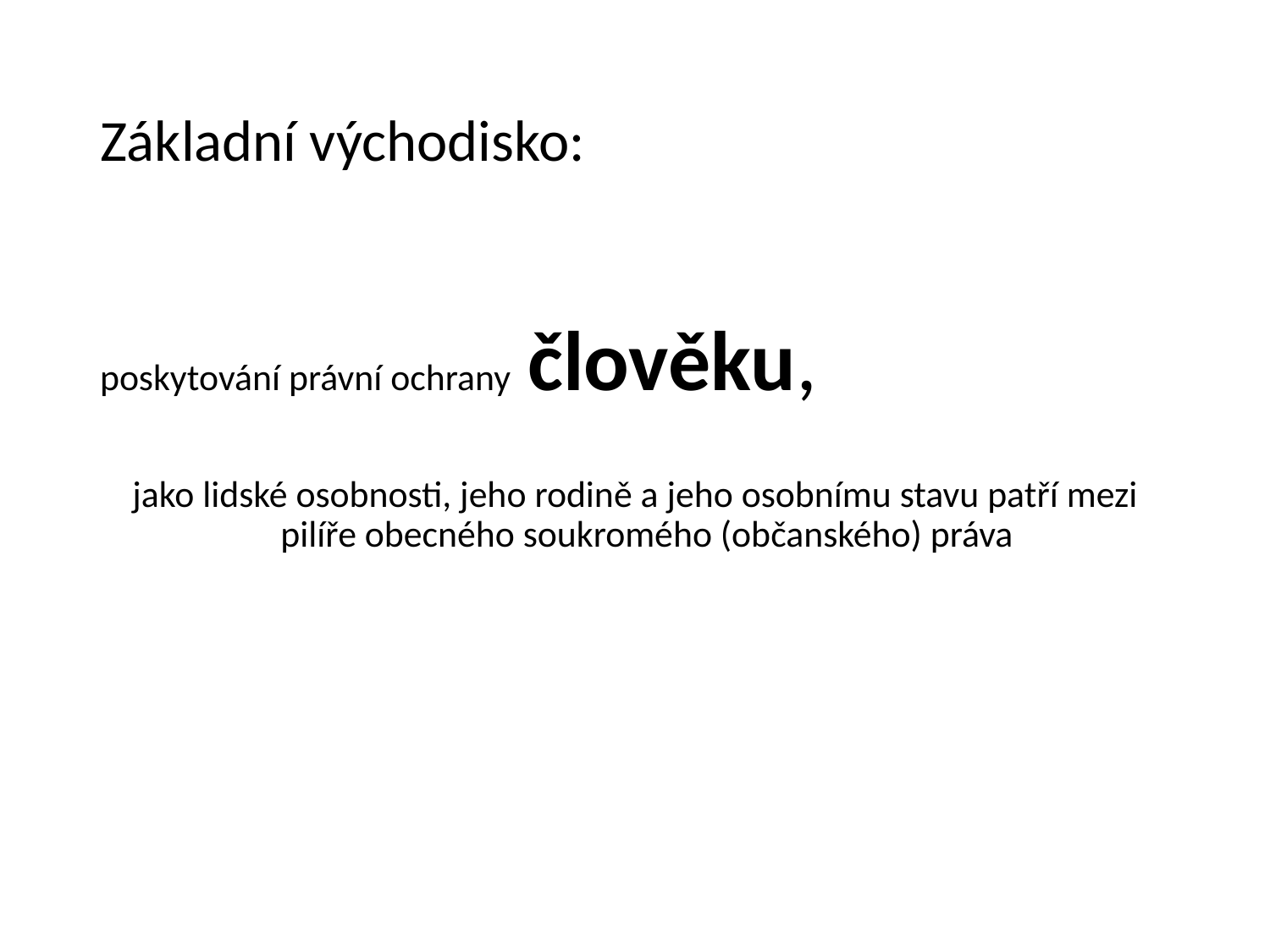

# Základní východisko:

poskytování právní ochrany  člověku,

jako lidské osobnosti, jeho rodině a jeho osobnímu stavu patří mezi pilíře obecného soukromého (občanského) práva